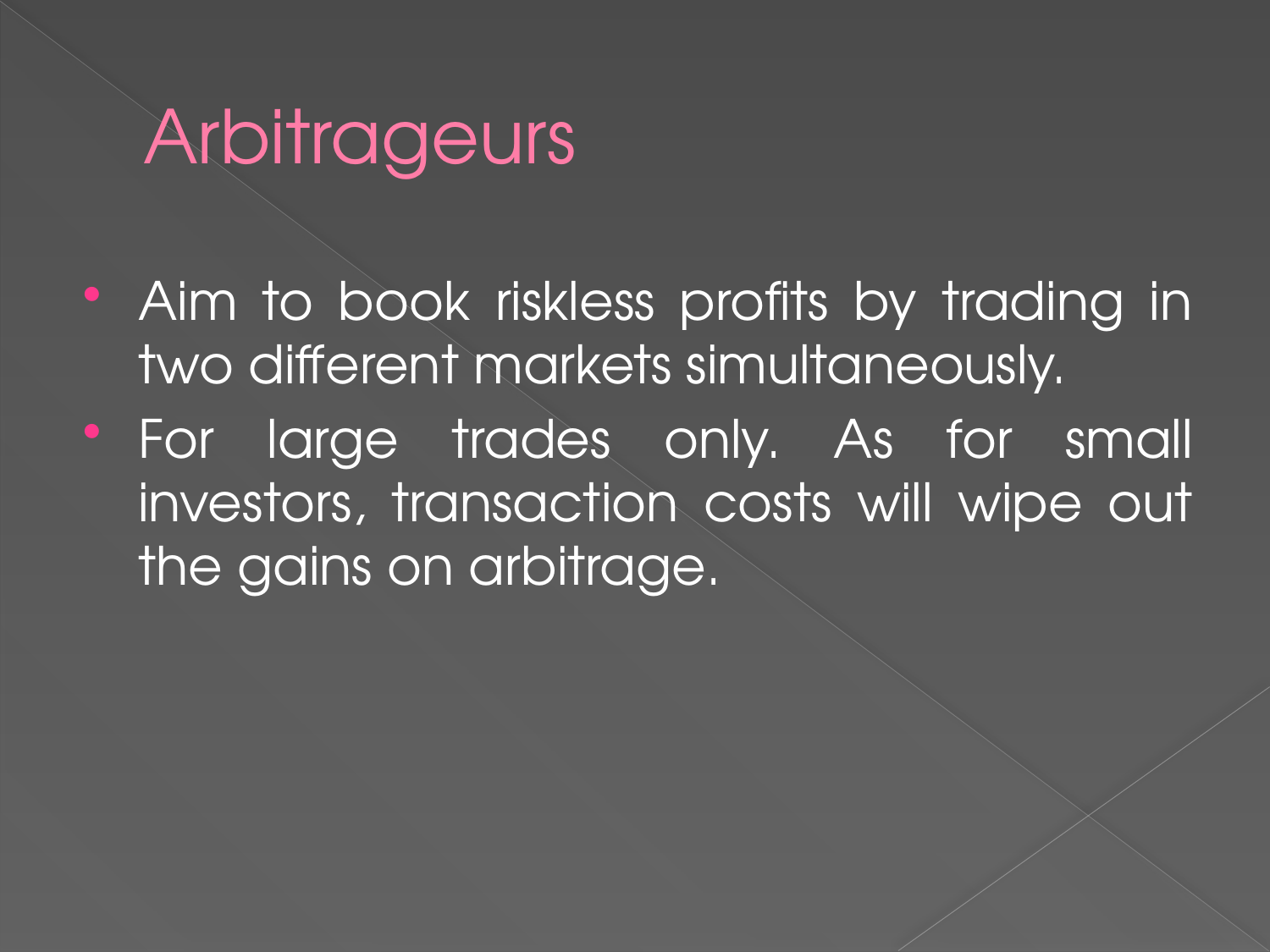

# Arbitrageurs
Aim to book riskless profits by trading in two different markets simultaneously.
For large trades only. As for small investors, transaction costs will wipe out the gains on arbitrage.